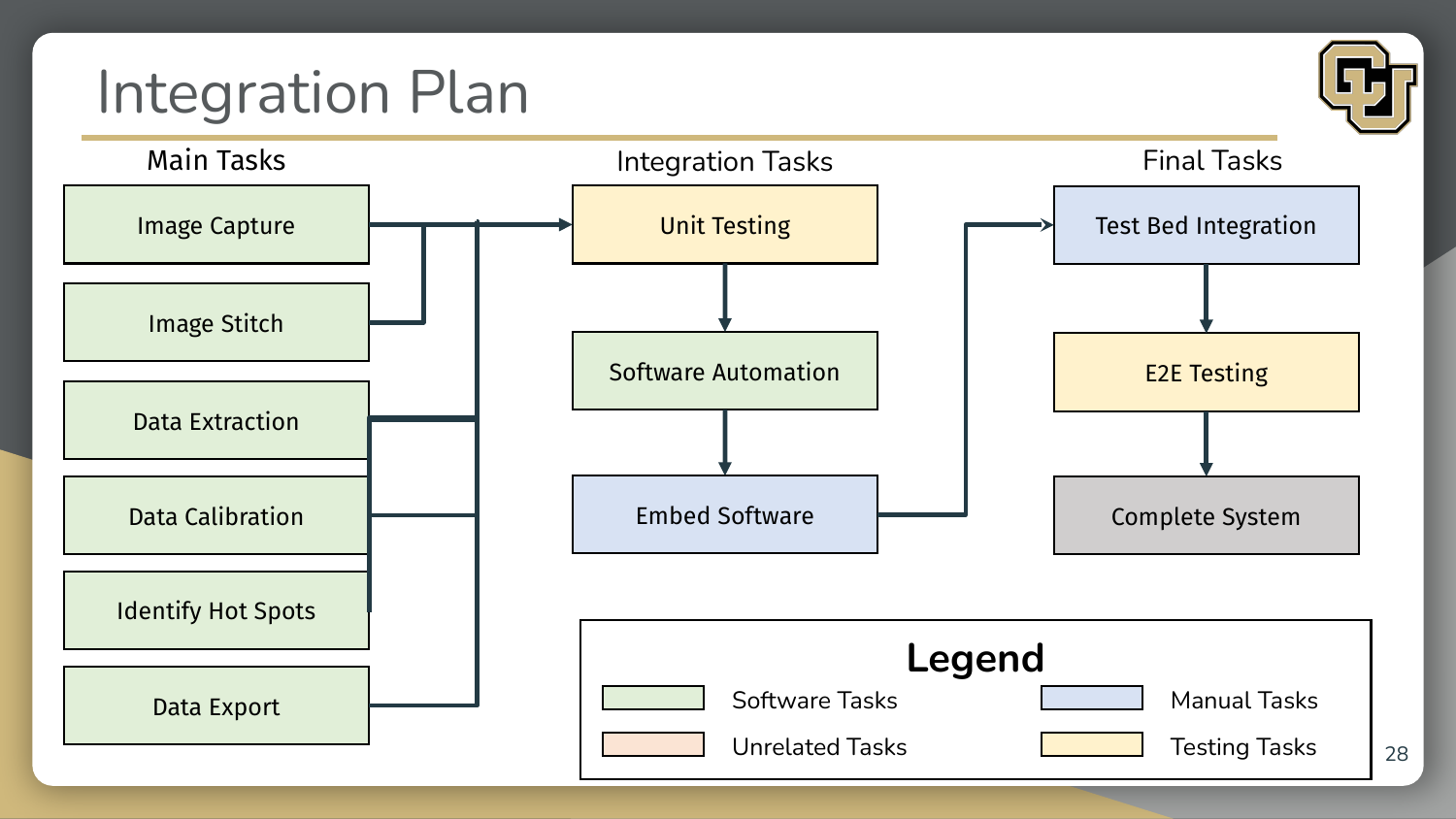

# Integration Plan
Final Tasks
Main Tasks
Integration Tasks
Image Capture
Unit Testing
Test Bed Integration
Image Stitch
Software Automation
E2E Testing
Data Extraction
Embed Software
Complete System
Data Calibration
Identify Hot Spots

Legend

Software Tasks
Manual Tasks

Unrelated Tasks
Testing Tasks

Data Export
28